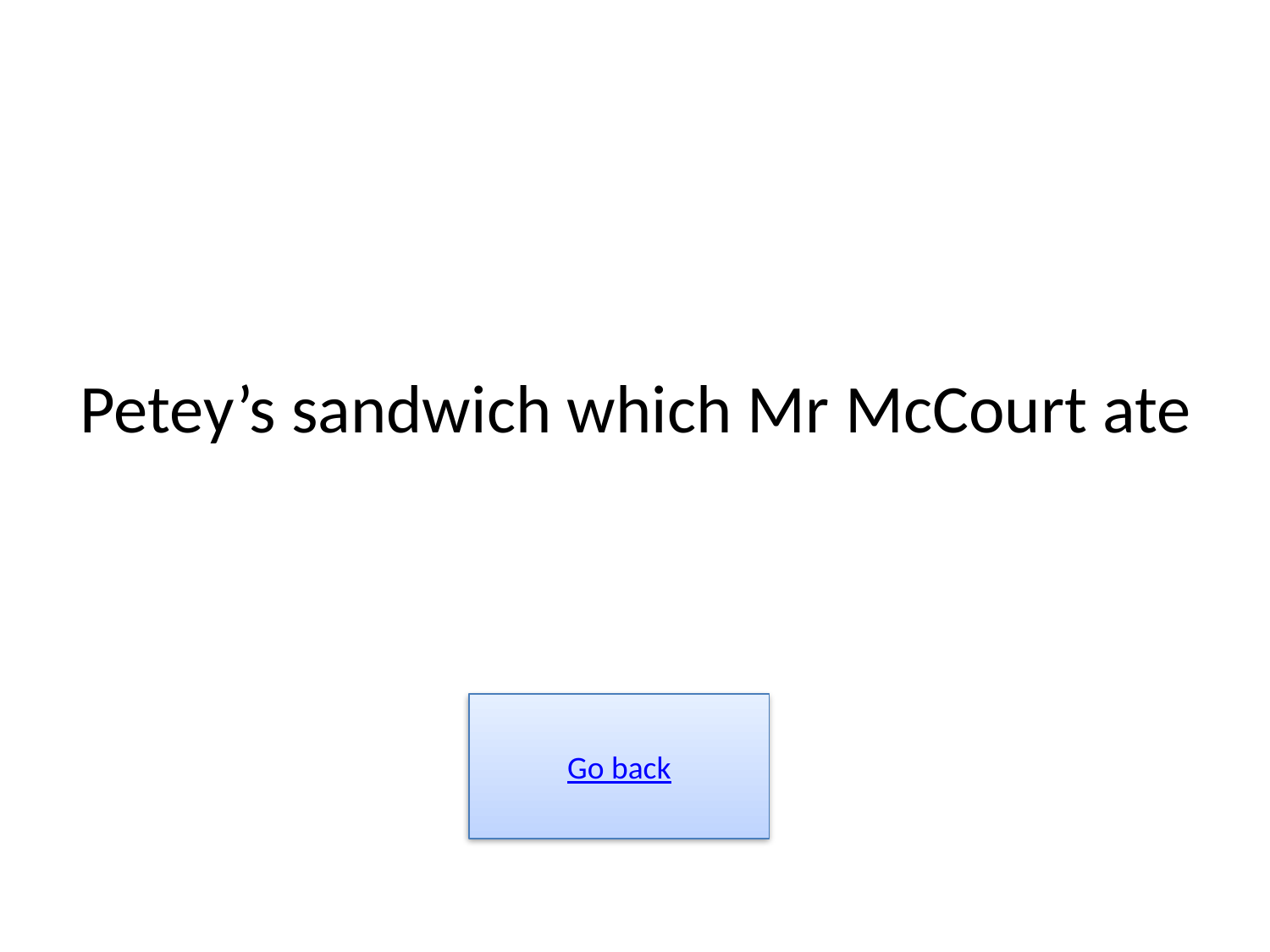

# Petey’s sandwich which Mr McCourt ate